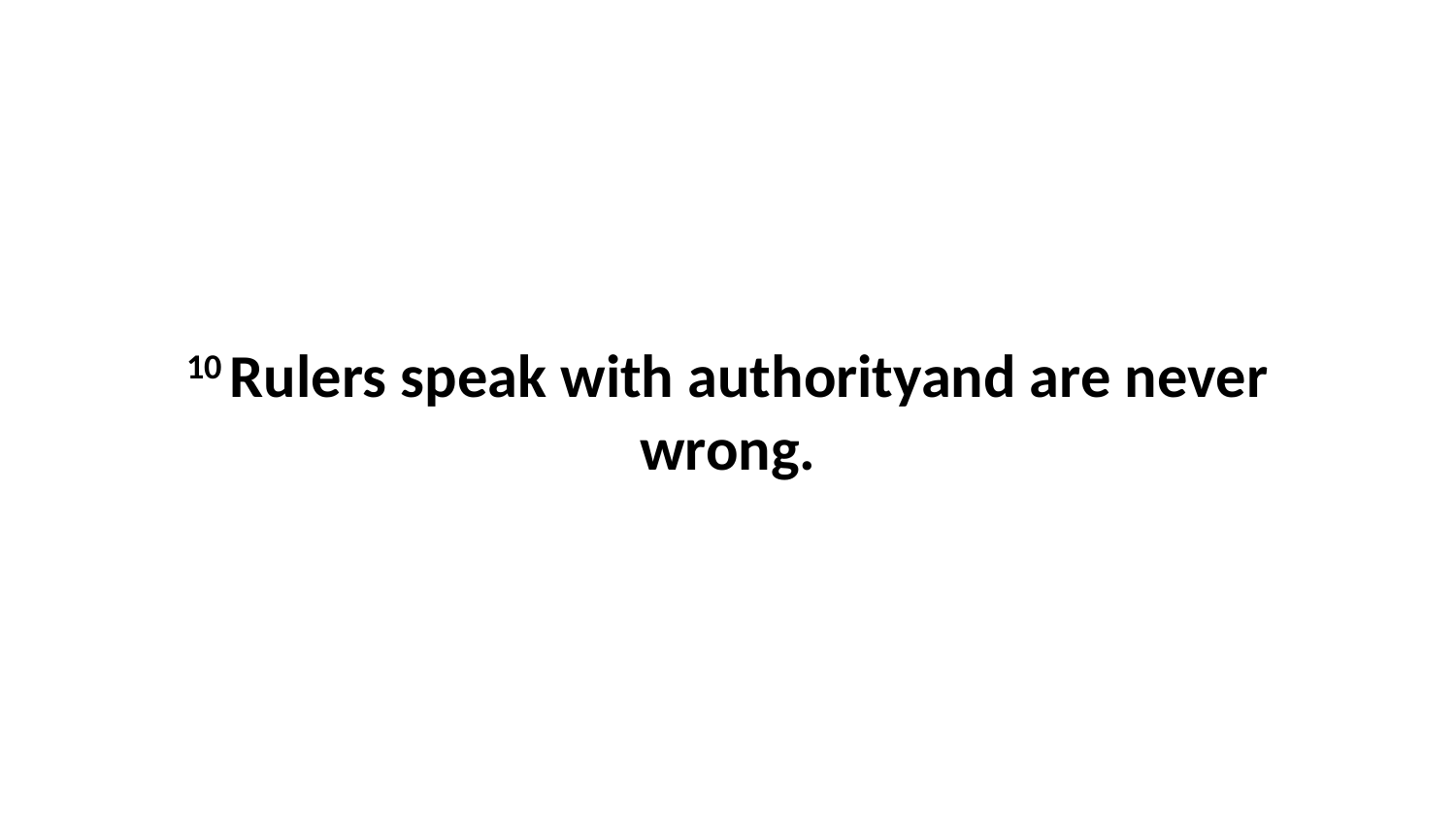

10 Rulers speak with authorityand are never wrong.